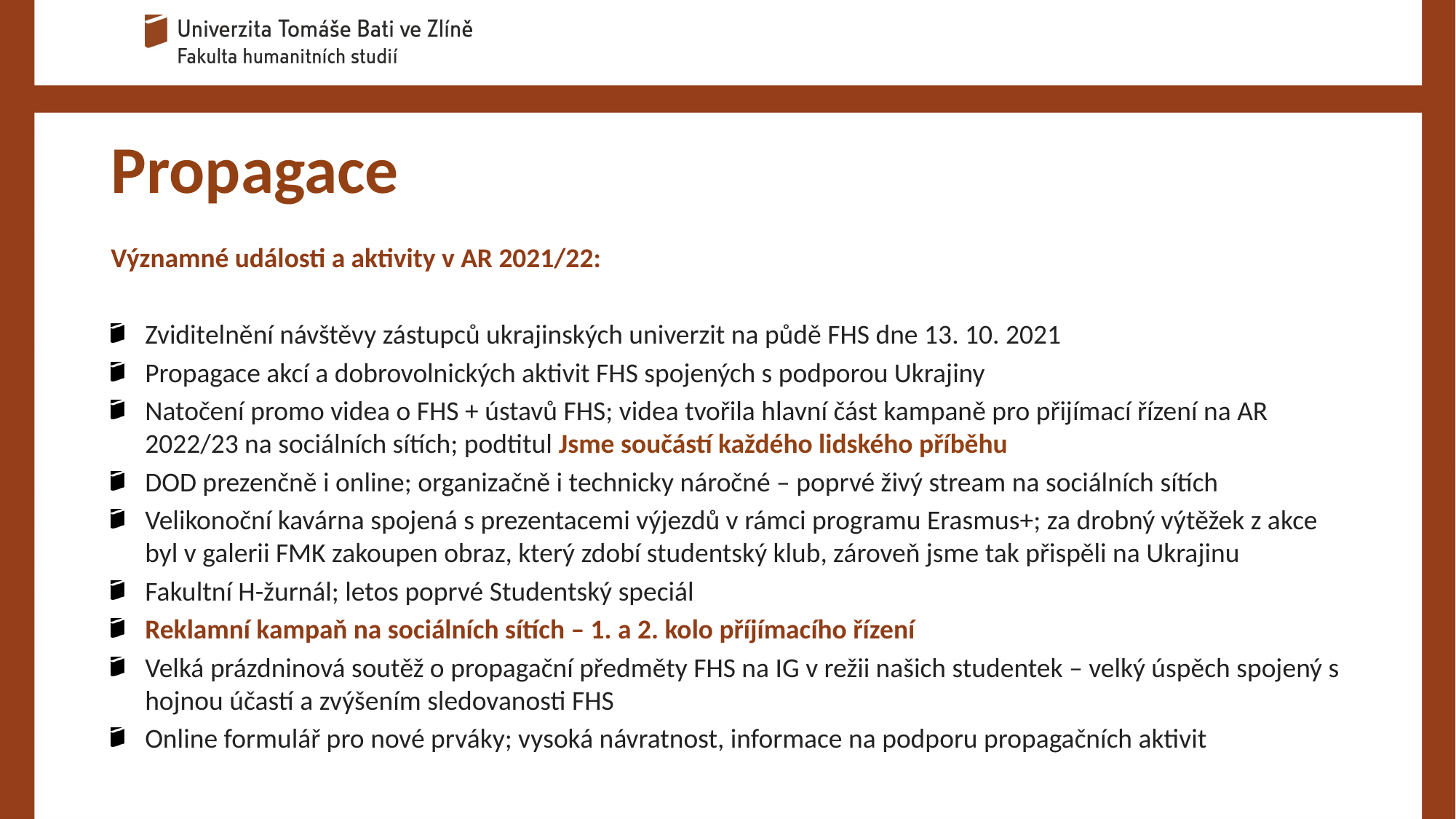

# Propagace
Významné události a aktivity v AR 2021/22:

Zviditelnění návštěvy zástupců ukrajinských univerzit na půdě FHS dne 13. 10. 2021
Propagace akcí a dobrovolnických aktivit FHS spojených s podporou Ukrajiny
Natočení promo videa o FHS + ústavů FHS; videa tvořila hlavní část kampaně pro přijímací řízení na AR 2022/23 na sociálních sítích; podtitul Jsme součástí každého lidského příběhu
DOD prezenčně i online; organizačně i technicky náročné – poprvé živý stream na sociálních sítích
Velikonoční kavárna spojená s prezentacemi výjezdů v rámci programu Erasmus+; za drobný výtěžek z akce byl v galerii FMK zakoupen obraz, který zdobí studentský klub, zároveň jsme tak přispěli na Ukrajinu
Fakultní H-žurnál; letos poprvé Studentský speciál
Reklamní kampaň na sociálních sítích – 1. a 2. kolo příjímacího řízení
Velká prázdninová soutěž o propagační předměty FHS na IG v režii našich studentek – velký úspěch spojený s hojnou účastí a zvýšením sledovanosti FHS
Online formulář pro nové prváky; vysoká návratnost, informace na podporu propagačních aktivit